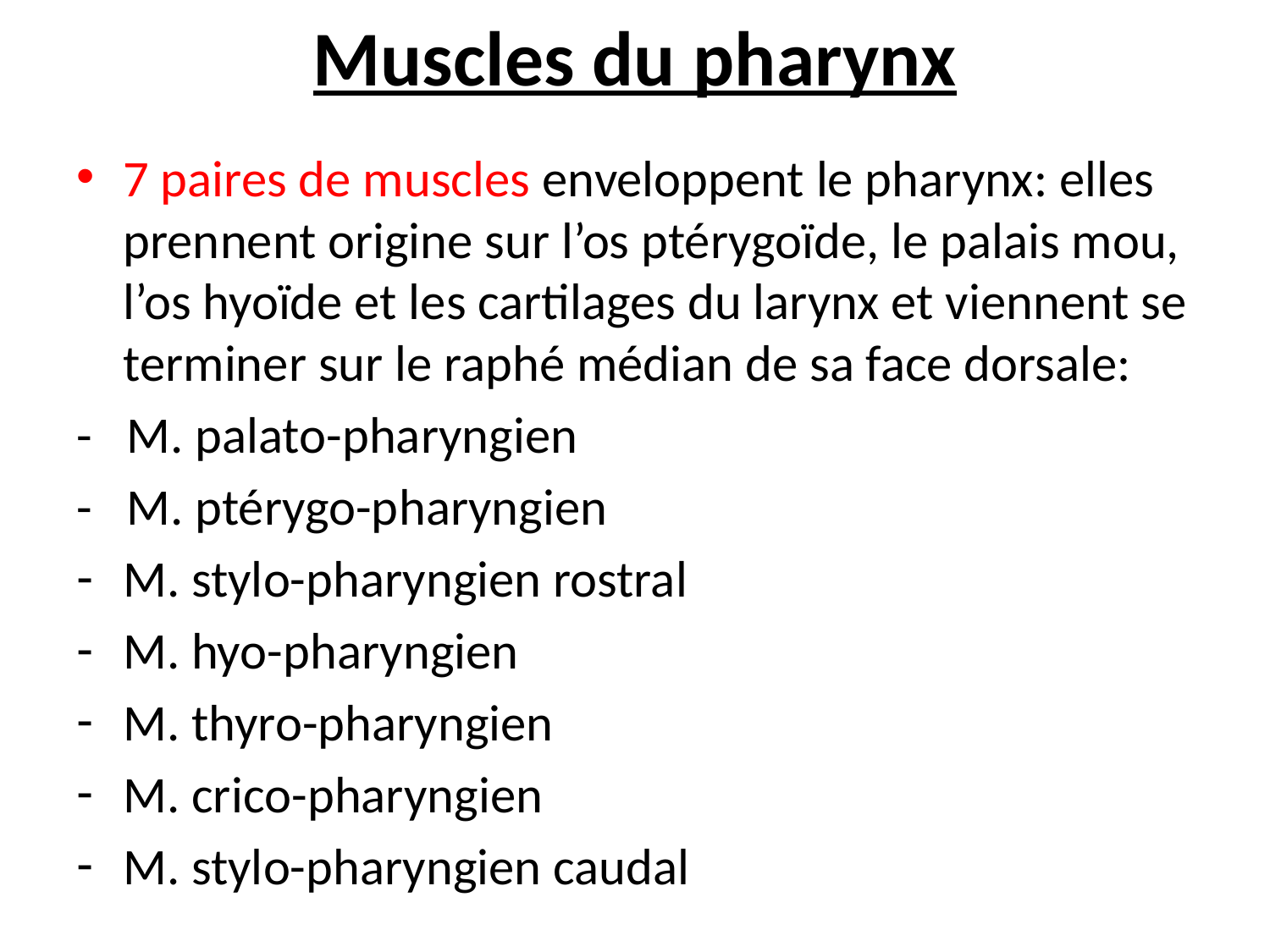

# Muscles du pharynx
7 paires de muscles enveloppent le pharynx: elles prennent origine sur l’os ptérygoïde, le palais mou, l’os hyoïde et les cartilages du larynx et viennent se terminer sur le raphé médian de sa face dorsale:
-   M. palato-pharyngien
-   M. ptérygo-pharyngien
M. stylo-pharyngien rostral
M. hyo-pharyngien
M. thyro-pharyngien
M. crico-pharyngien
M. stylo-pharyngien caudal